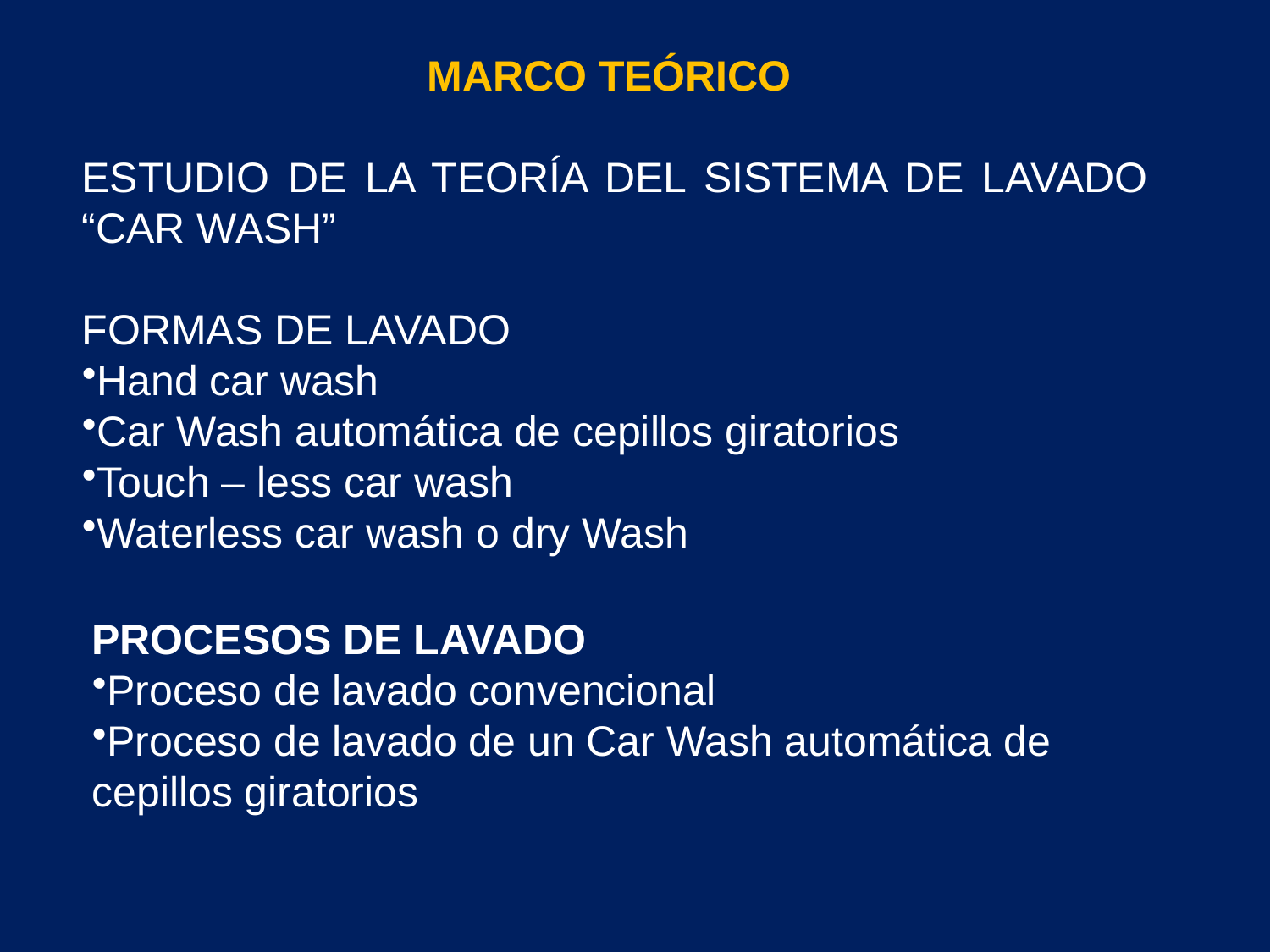

MARCO TEÓRICO

ESTUDIO DE LA TEORÍA DEL SISTEMA DE LAVADO “CAR WASH”

FORMAS DE LAVADO
Hand car wash
Car Wash automática de cepillos giratorios
Touch – less car wash
Waterless car wash o dry Wash
PROCESOS DE LAVADO
Proceso de lavado convencional
Proceso de lavado de un Car Wash automática de cepillos giratorios